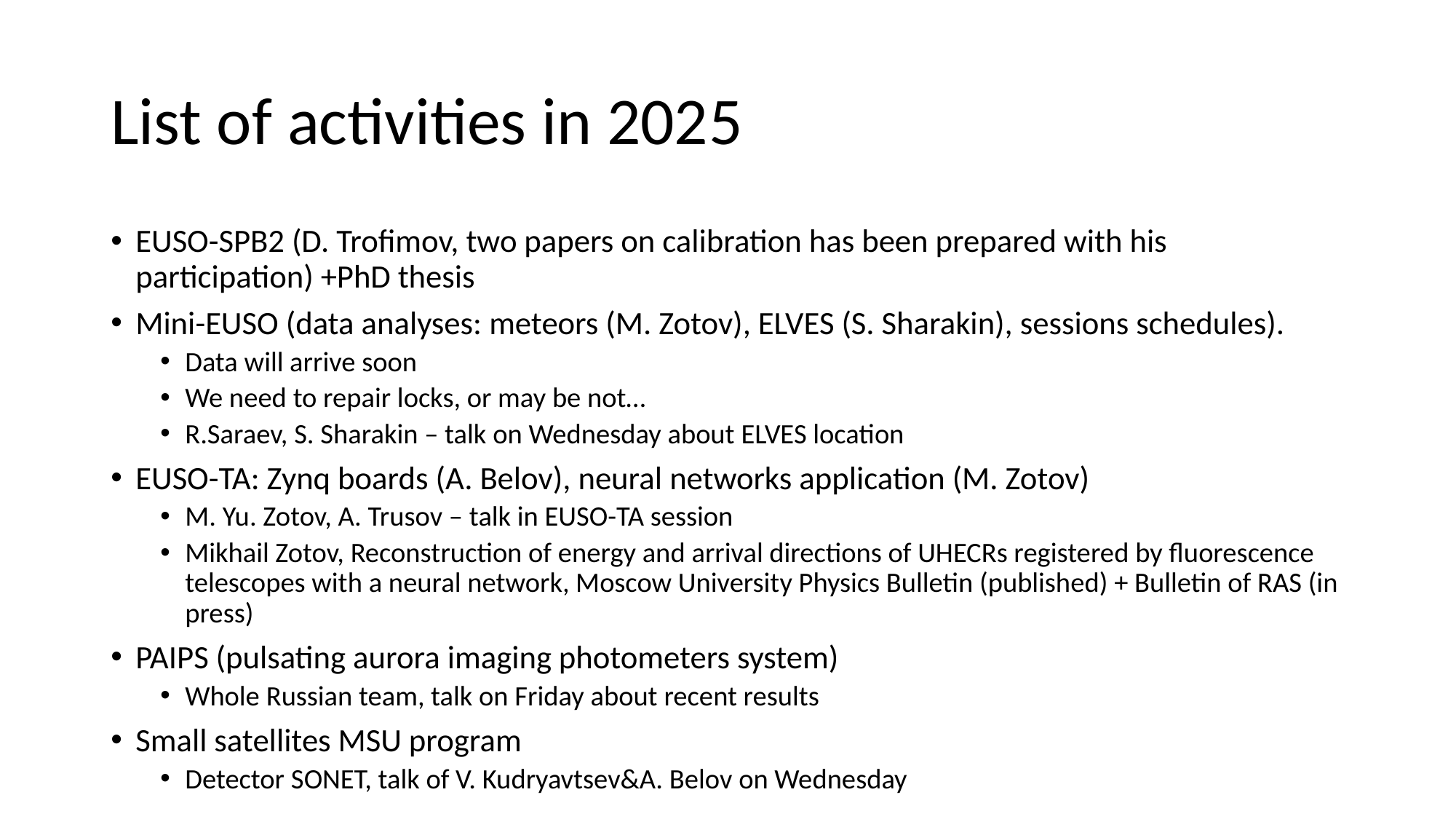

# List of activities in 2025
EUSO-SPB2 (D. Trofimov, two papers on calibration has been prepared with his participation) +PhD thesis
Mini-EUSO (data analyses: meteors (M. Zotov), ELVES (S. Sharakin), sessions schedules).
Data will arrive soon
We need to repair locks, or may be not…
R.Saraev, S. Sharakin – talk on Wednesday about ELVES location
EUSO-TA: Zynq boards (A. Belov), neural networks application (M. Zotov)
M. Yu. Zotov, A. Trusov – talk in EUSO-TA session
Mikhail Zotov, Reconstruction of energy and arrival directions of UHECRs registered by fluorescence telescopes with a neural network, Moscow University Physics Bulletin (published) + Bulletin of RAS (in press)
PAIPS (pulsating aurora imaging photometers system)
Whole Russian team, talk on Friday about recent results
Small satellites MSU program
Detector SONET, talk of V. Kudryavtsev&A. Belov on Wednesday